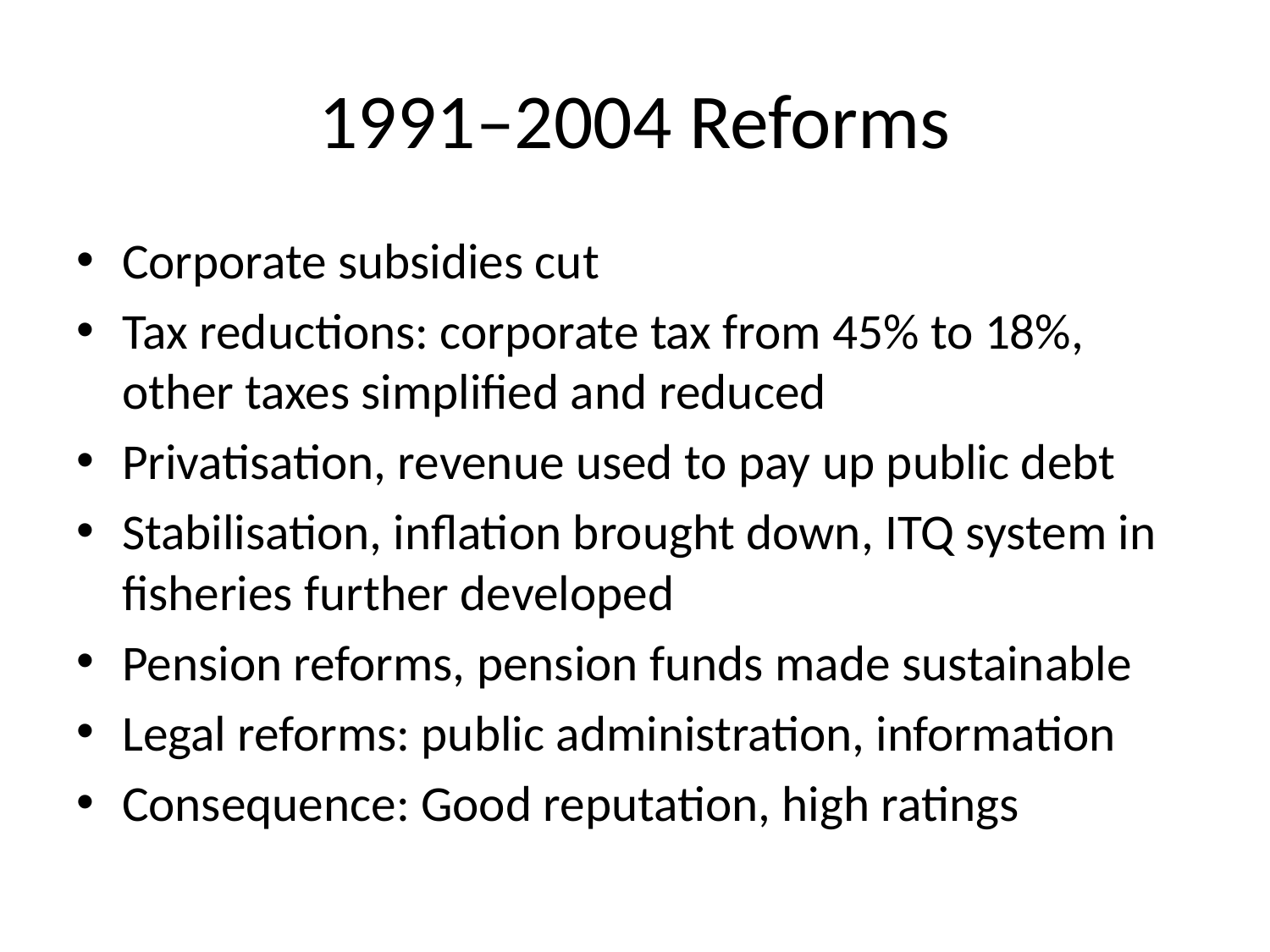

# 1991–2004 Reforms
Corporate subsidies cut
Tax reductions: corporate tax from 45% to 18%, other taxes simplified and reduced
Privatisation, revenue used to pay up public debt
Stabilisation, inflation brought down, ITQ system in fisheries further developed
Pension reforms, pension funds made sustainable
Legal reforms: public administration, information
Consequence: Good reputation, high ratings